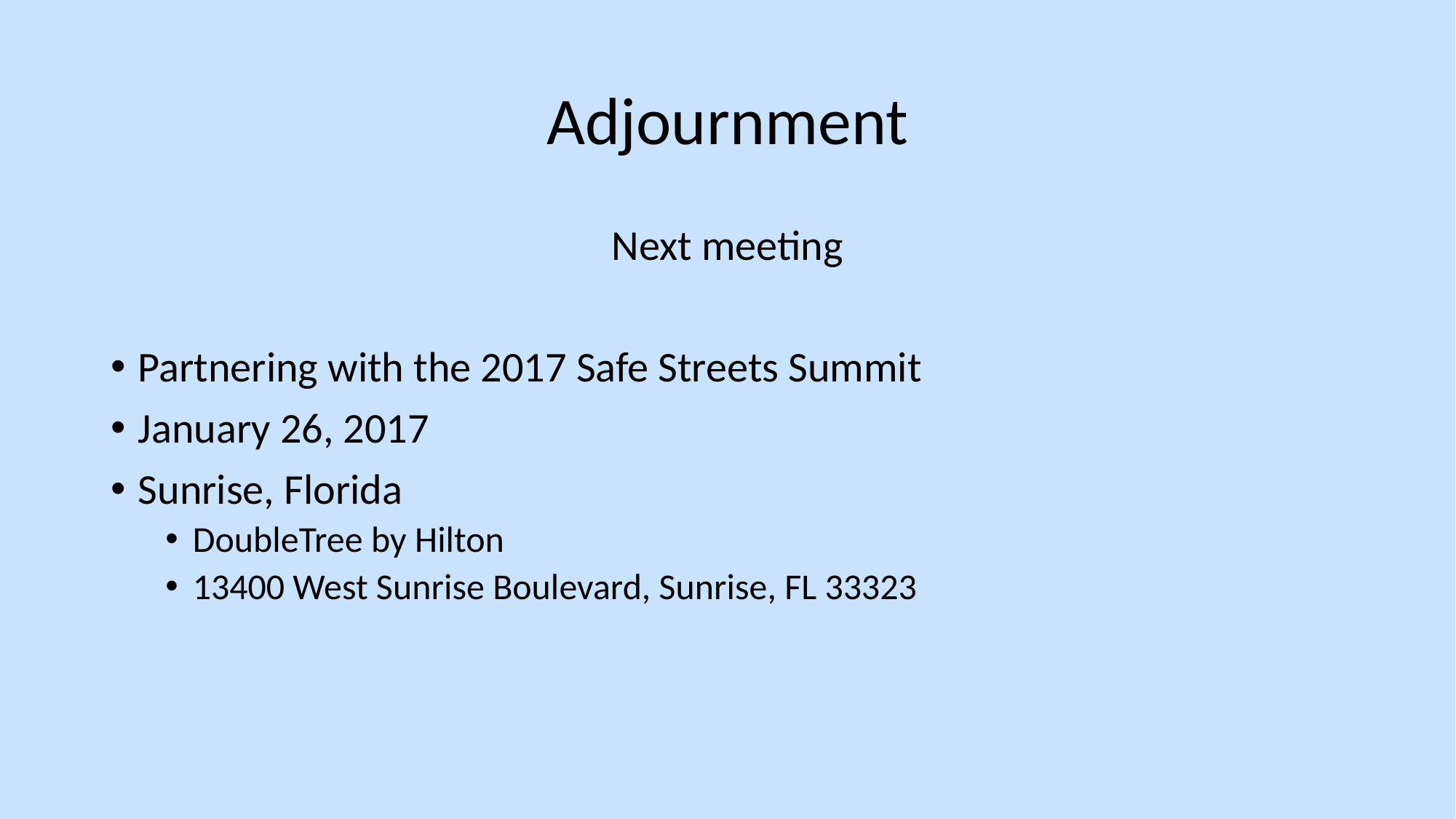

# Adjournment
Next meeting

Partnering with the 2017 Safe Streets Summit
January 26, 2017
Sunrise, Florida
DoubleTree by Hilton
13400 West Sunrise Boulevard, Sunrise, FL 33323